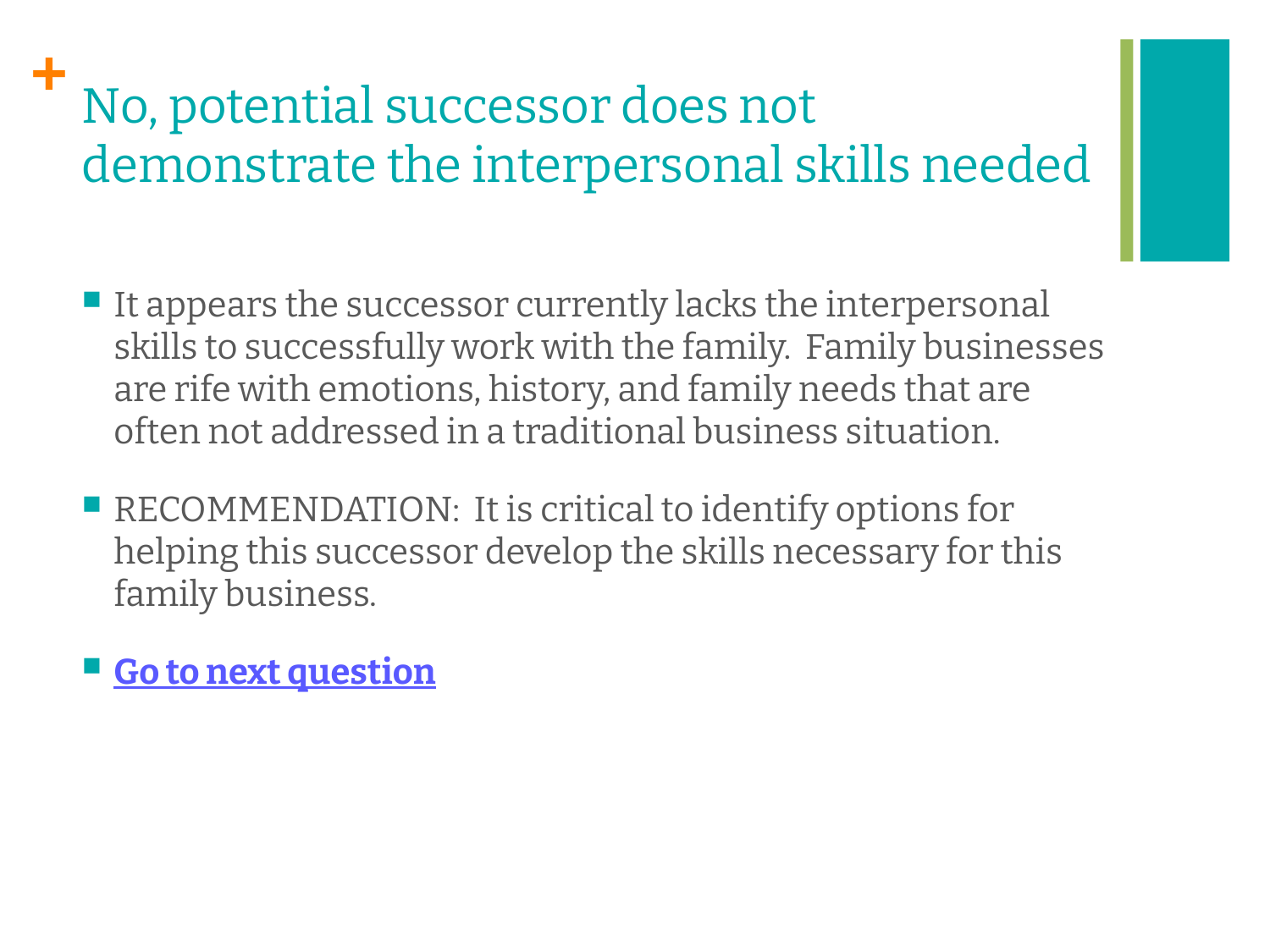

# No, potential successor does not demonstrate the interpersonal skills needed
It appears the successor currently lacks the interpersonal skills to successfully work with the family.  Family businesses are rife with emotions, history, and family needs that are often not addressed in a traditional business situation.
RECOMMENDATION:  It is critical to identify options for helping this successor develop the skills necessary for this family business.
Go to next question